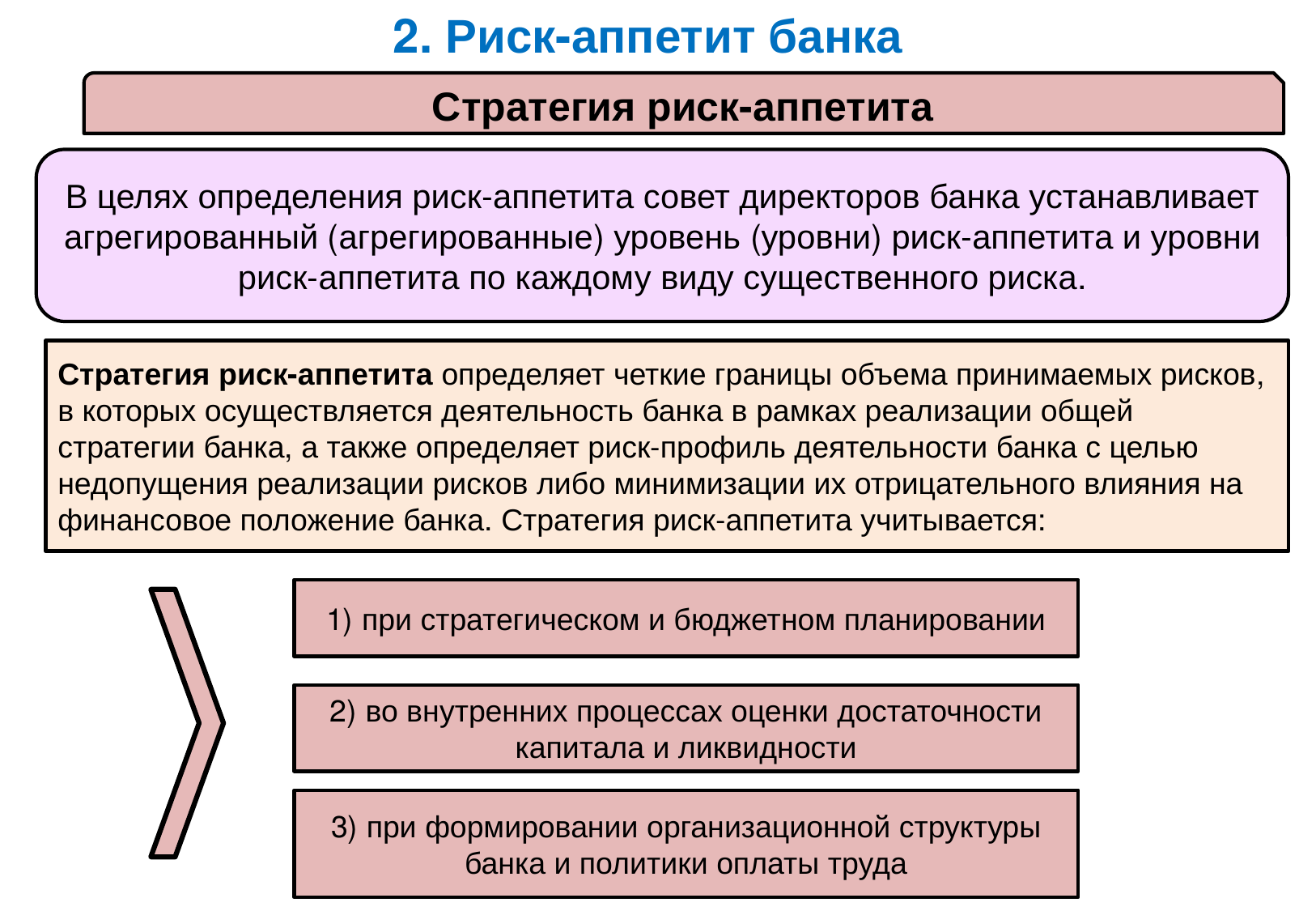

2. Риск-аппетит банка
Стратегия риск-аппетита
В целях определения риск-аппетита совет директоров банка устанавливает агрегированный (агрегированные) уровень (уровни) риск-аппетита и уровни риск-аппетита по каждому виду существенного риска.

Стратегия риск-аппетита определяет четкие границы объема принимаемых рисков, в которых осуществляется деятельность банка в рамках реализации общей стратегии банка, а также определяет риск-профиль деятельности банка с целью недопущения реализации рисков либо минимизации их отрицательного влияния на финансовое положение банка. Стратегия риск-аппетита учитывается:

1) при стратегическом и бюджетном планировании

2) во внутренних процессах оценки достаточности капитала и ликвидности
3) при формировании организационной структуры банка и политики оплаты труда